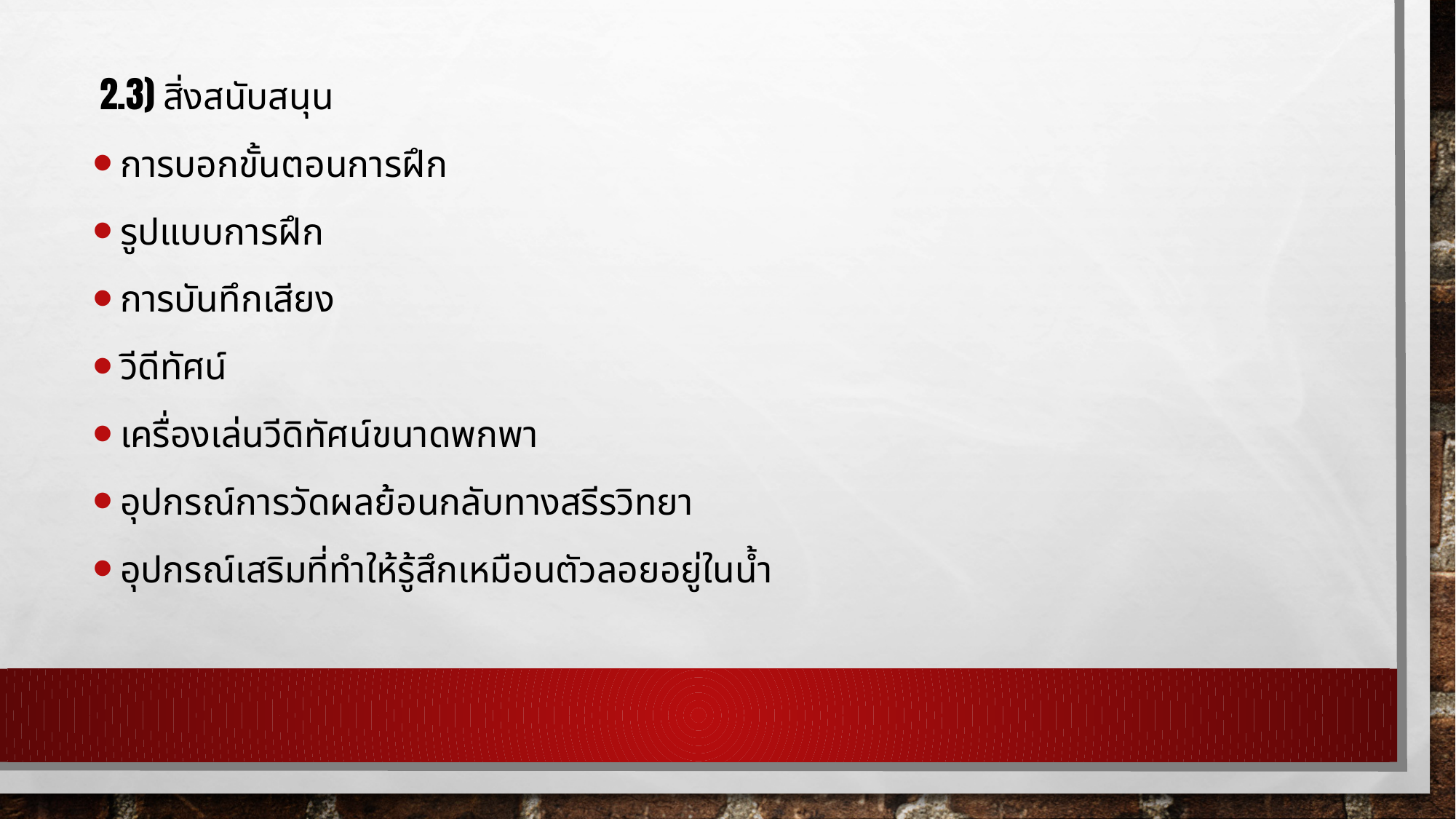

2.3) สิ่งสนับสนุน
การบอกขั้นตอนการฝึก
รูปแบบการฝึก
การบันทึกเสียง
วีดีทัศน์
เครื่องเล่นวีดิทัศน์ขนาดพกพา
อุปกรณ์การวัดผลย้อนกลับทางสรีรวิทยา
อุปกรณ์เสริมที่ทำให้รู้สึกเหมือนตัวลอยอยู่ในน้ำ